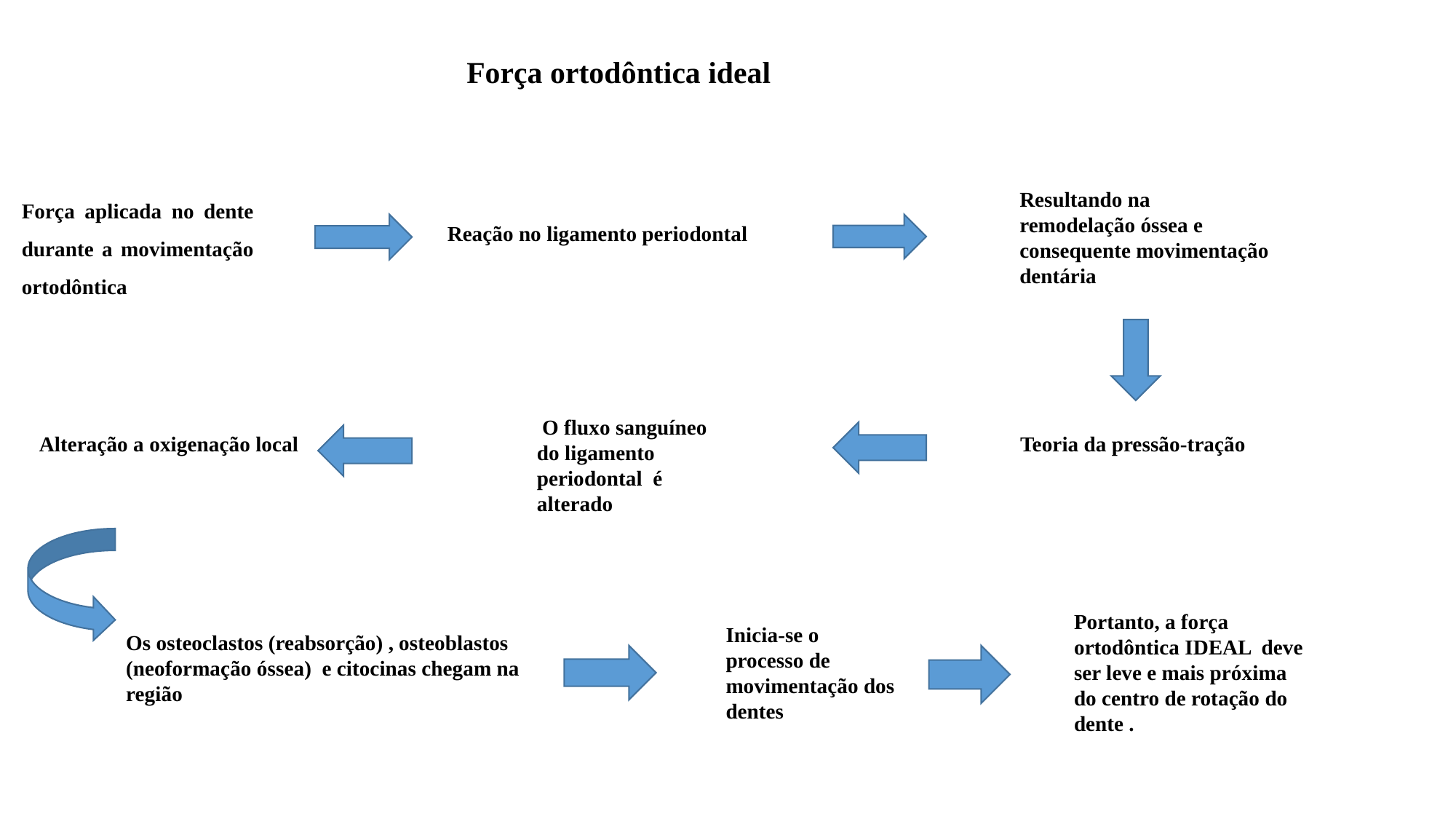

Força ortodôntica ideal
Força aplicada no dente durante a movimentação ortodôntica

Resultando na  remodelação óssea e consequente movimentação dentária
 Reação no ligamento periodontal

 O fluxo sanguíneo do ligamento
periodontal  é
alterado

Teoria da pressão-tração
Alteração a oxigenação local

Portanto, a força ortodôntica IDEAL  deve ser leve e mais próxima do centro de rotação do dente .
Inicia-se o processo de movimentação dos dentes
Os osteoclastos (reabsorção) , osteoblastos (neoformação óssea)  e citocinas chegam na região